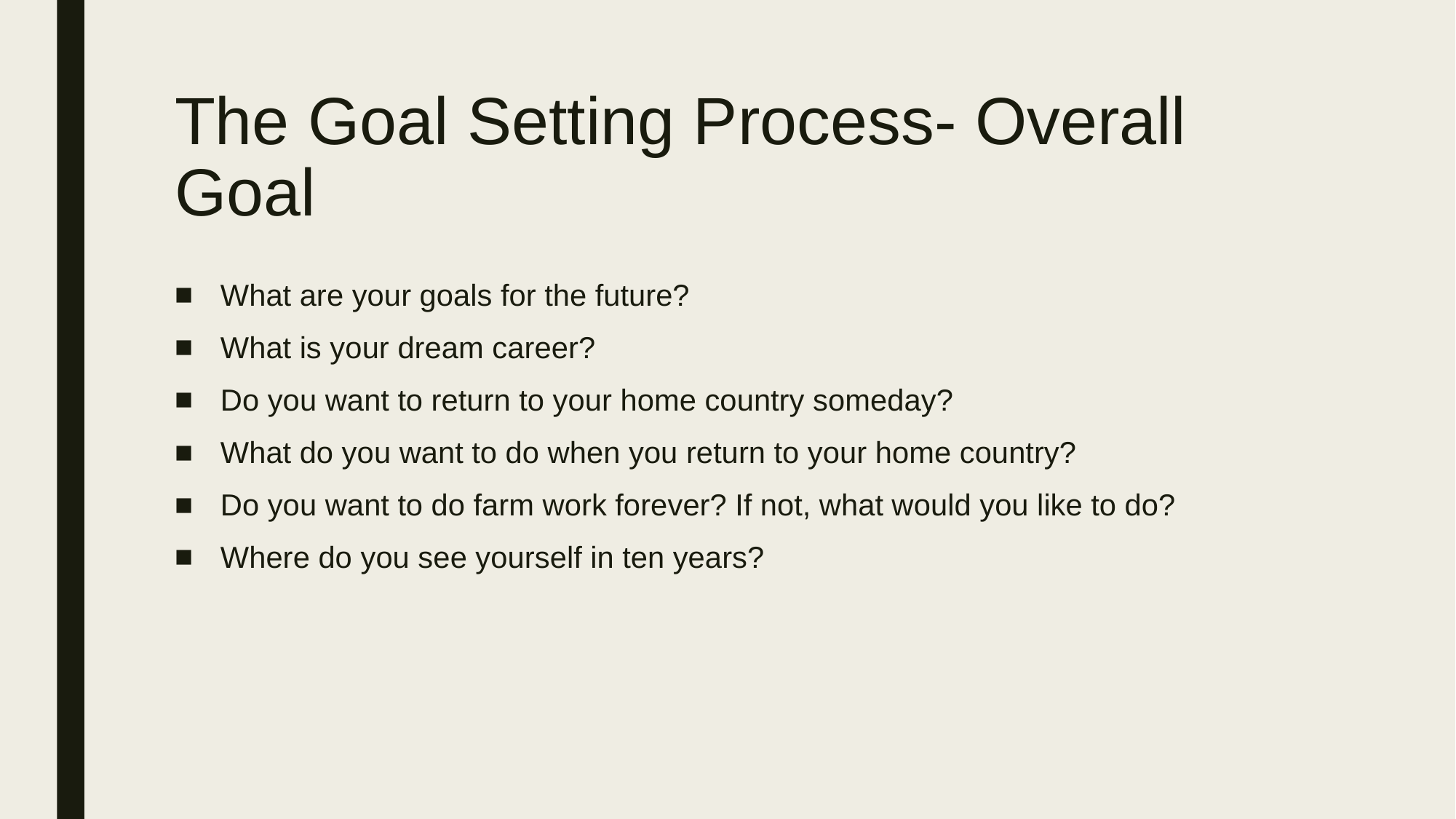

# The Goal Setting Process- Overall Goal
What are your goals for the future?
What is your dream career?
Do you want to return to your home country someday?
What do you want to do when you return to your home country?
Do you want to do farm work forever? If not, what would you like to do?
Where do you see yourself in ten years?